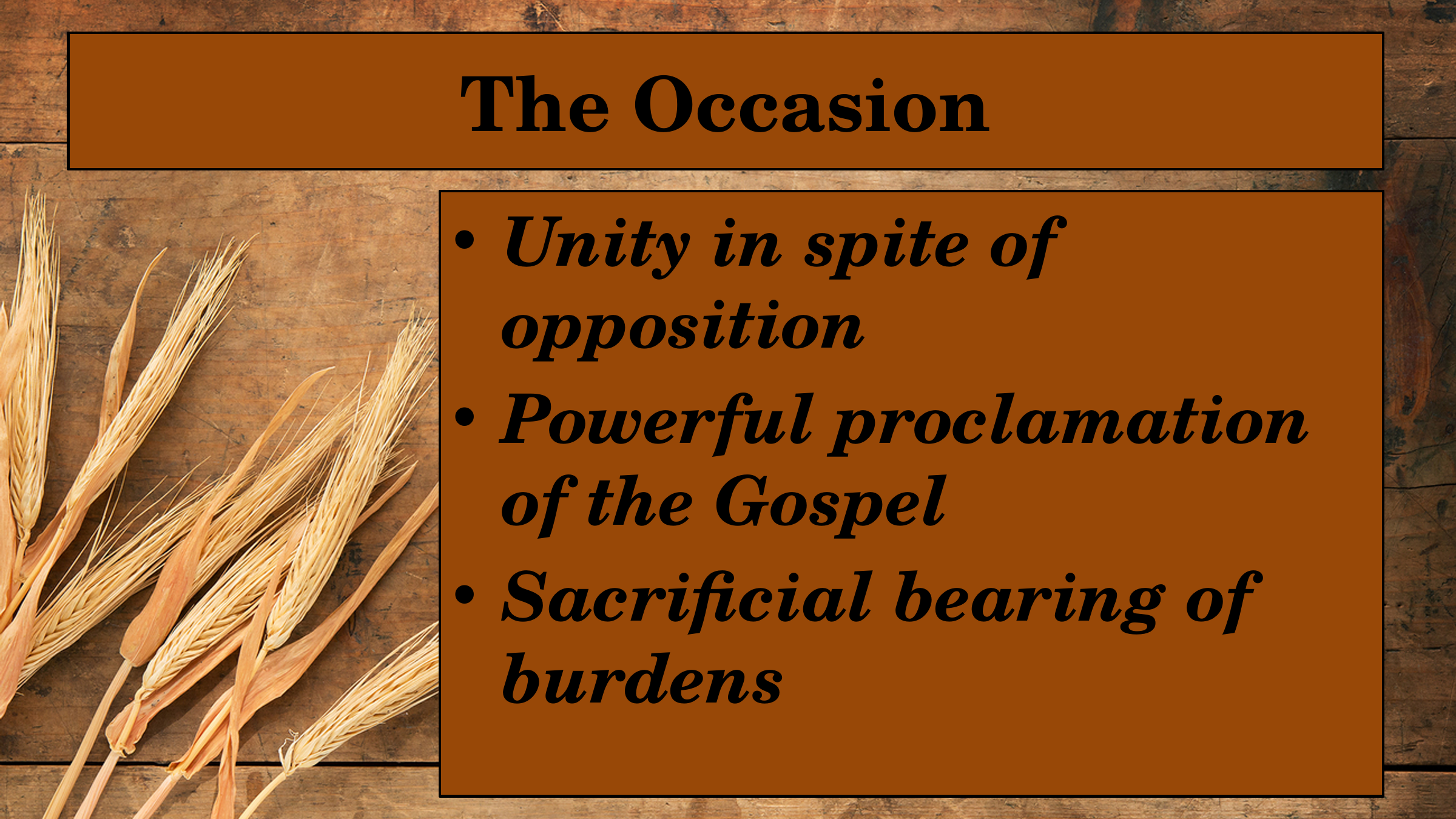

# The Occasion
Unity in spite of opposition
Powerful proclamation of the Gospel
Sacrificial bearing of burdens